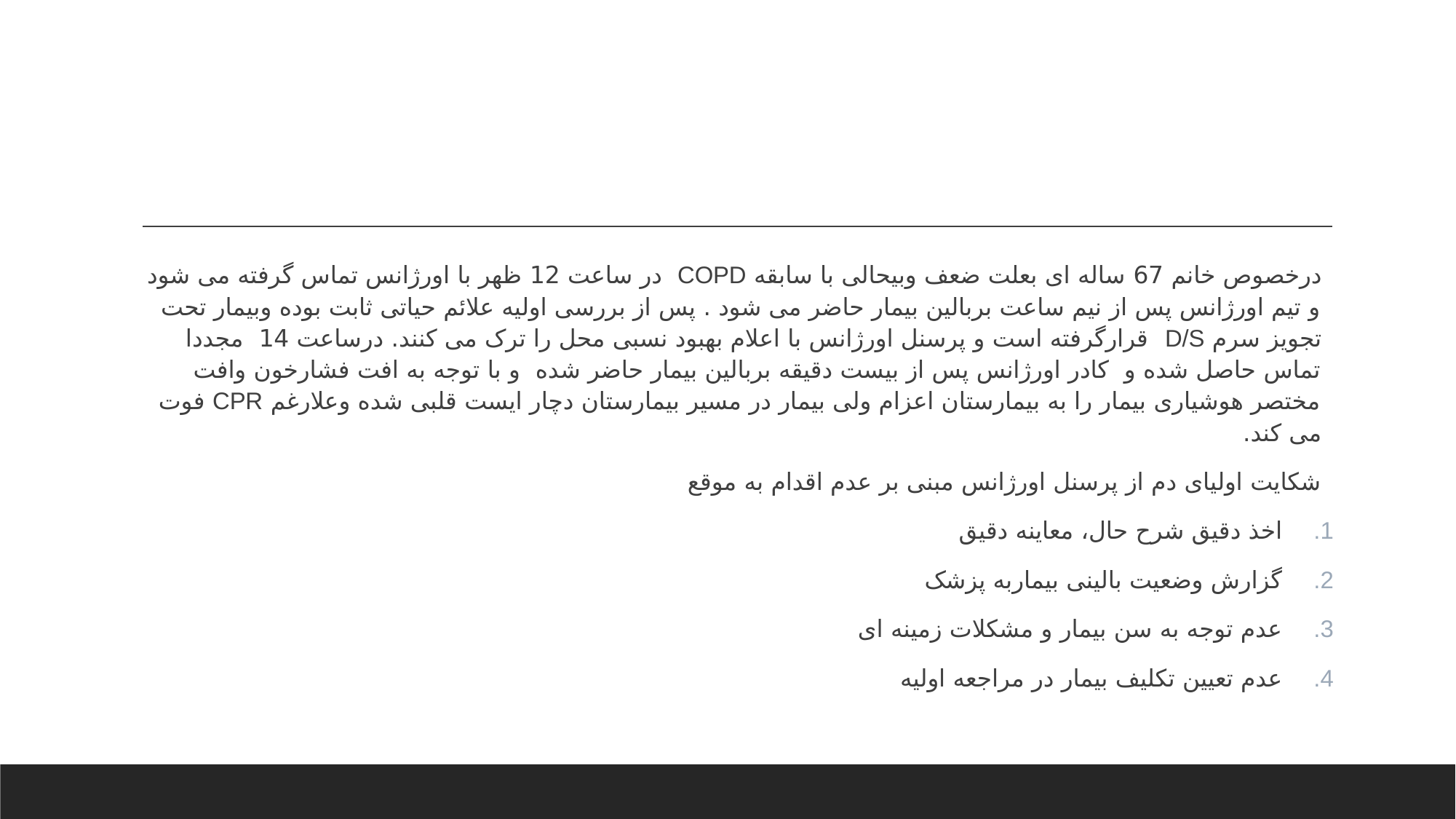

درخصوص خانم 67 ساله ای بعلت ضعف وبیحالی با سابقه COPD  در ساعت 12 ظهر با اورژانس تماس گرفته می شود و تیم اورژانس پس از نیم ساعت بربالین بیمار حاضر می شود . پس از بررسی اولیه علائم حیاتی ثابت بوده وبیمار تحت تجویز سرم D/S  قرارگرفته است و پرسنل اورژانس با اعلام بهبود نسبی محل را ترک می کنند. درساعت 14  مجددا تماس حاصل شده و  کادر اورژانس پس از بیست دقیقه بربالین بیمار حاضر شده  و با توجه به افت فشارخون وافت مختصر هوشیاری بیمار را به بیمارستان اعزام ولی بیمار در مسیر بیمارستان دچار ایست قلبی شده وعلارغم CPR فوت می کند.
شکایت اولیای دم از پرسنل اورژانس مبنی بر عدم اقدام به موقع
اخذ دقیق شرح حال، معاینه دقیق
گزارش وضعیت بالینی بیماربه پزشک
عدم توجه به سن بیمار و مشکلات زمینه ای
عدم تعیین تکلیف بیمار در مراجعه اولیه